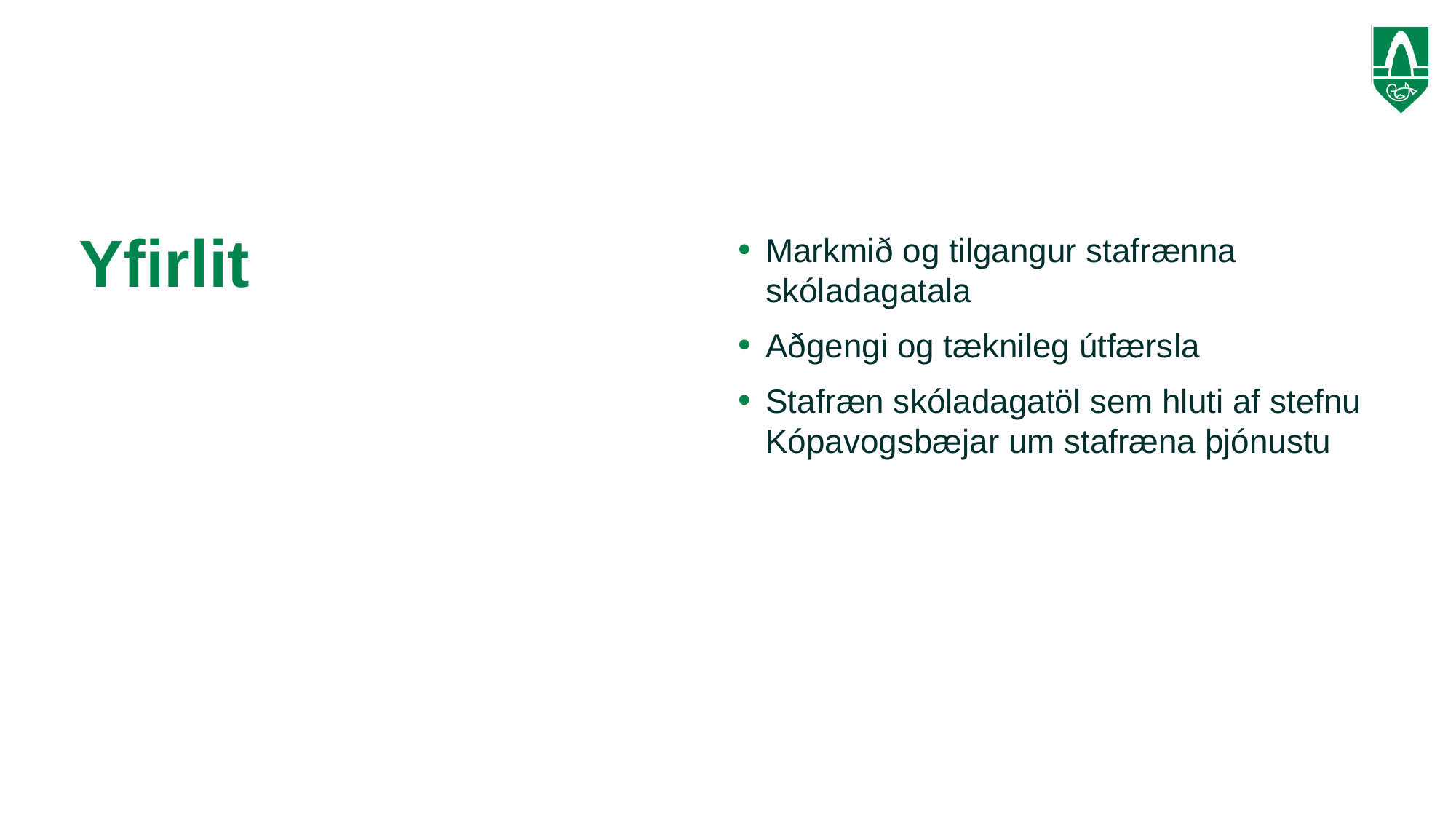

# Yfirlit
Markmið og tilgangur stafrænna skóladagatala
Aðgengi og tæknileg útfærsla
Stafræn skóladagatöl sem hluti af stefnu Kópavogsbæjar um stafræna þjónustu